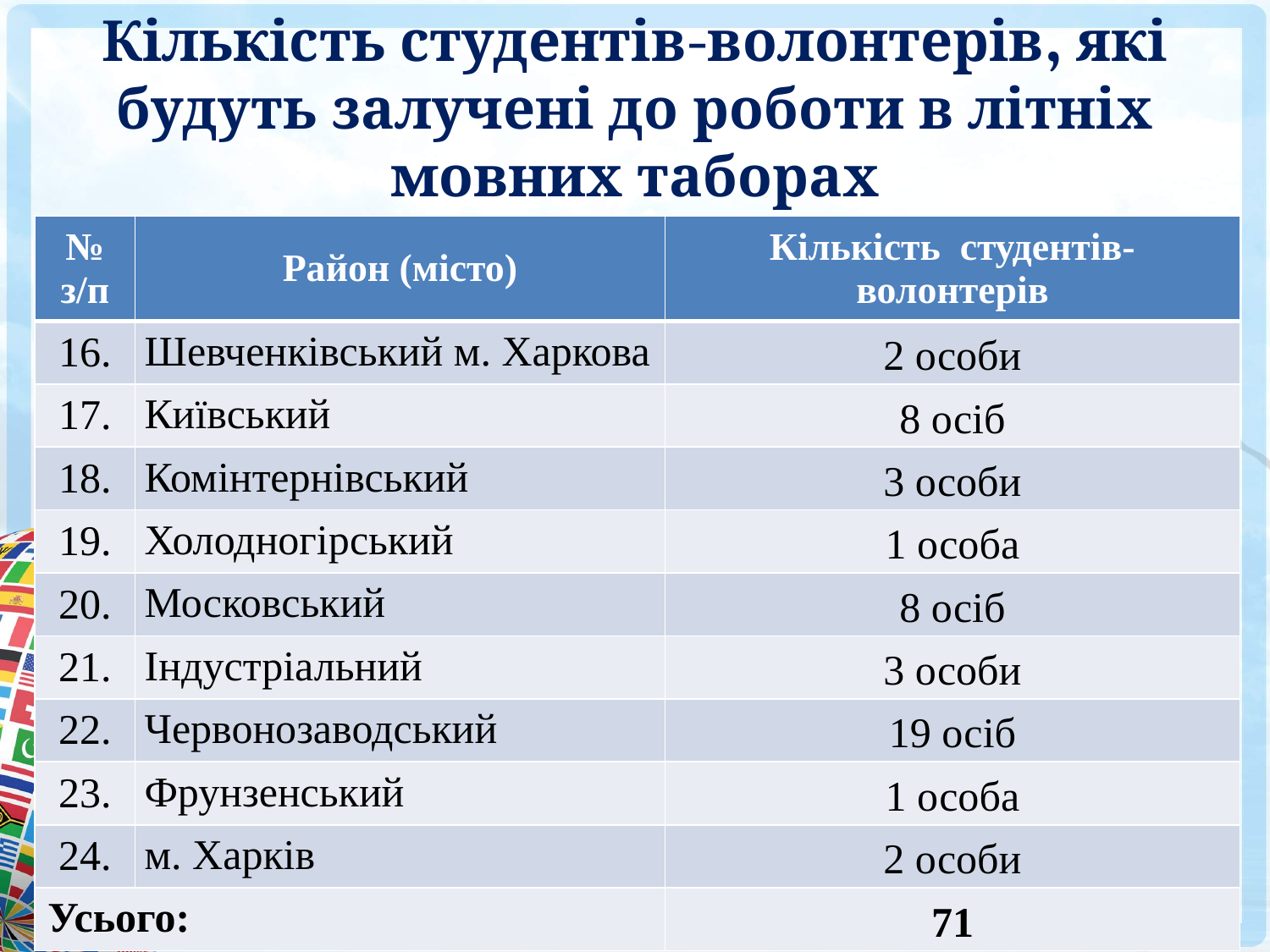

# Кількість студентів-волонтерів, які будуть залучені до роботи в літніх мовних таборах
| № з/п | Район (місто) | Кількість студентів-волонтерів |
| --- | --- | --- |
| 16. | Шевченківський м. Харкова | 2 особи |
| 17. | Київський | 8 осіб |
| 18. | Комінтернівський | 3 особи |
| 19. | Холодногірський | 1 особа |
| 20. | Московський | 8 осіб |
| 21. | Індустріальний | 3 особи |
| 22. | Червонозаводський | 19 осіб |
| 23. | Фрунзенський | 1 особа |
| 24. | м. Харків | 2 особи |
| Усього: |  | 71 |